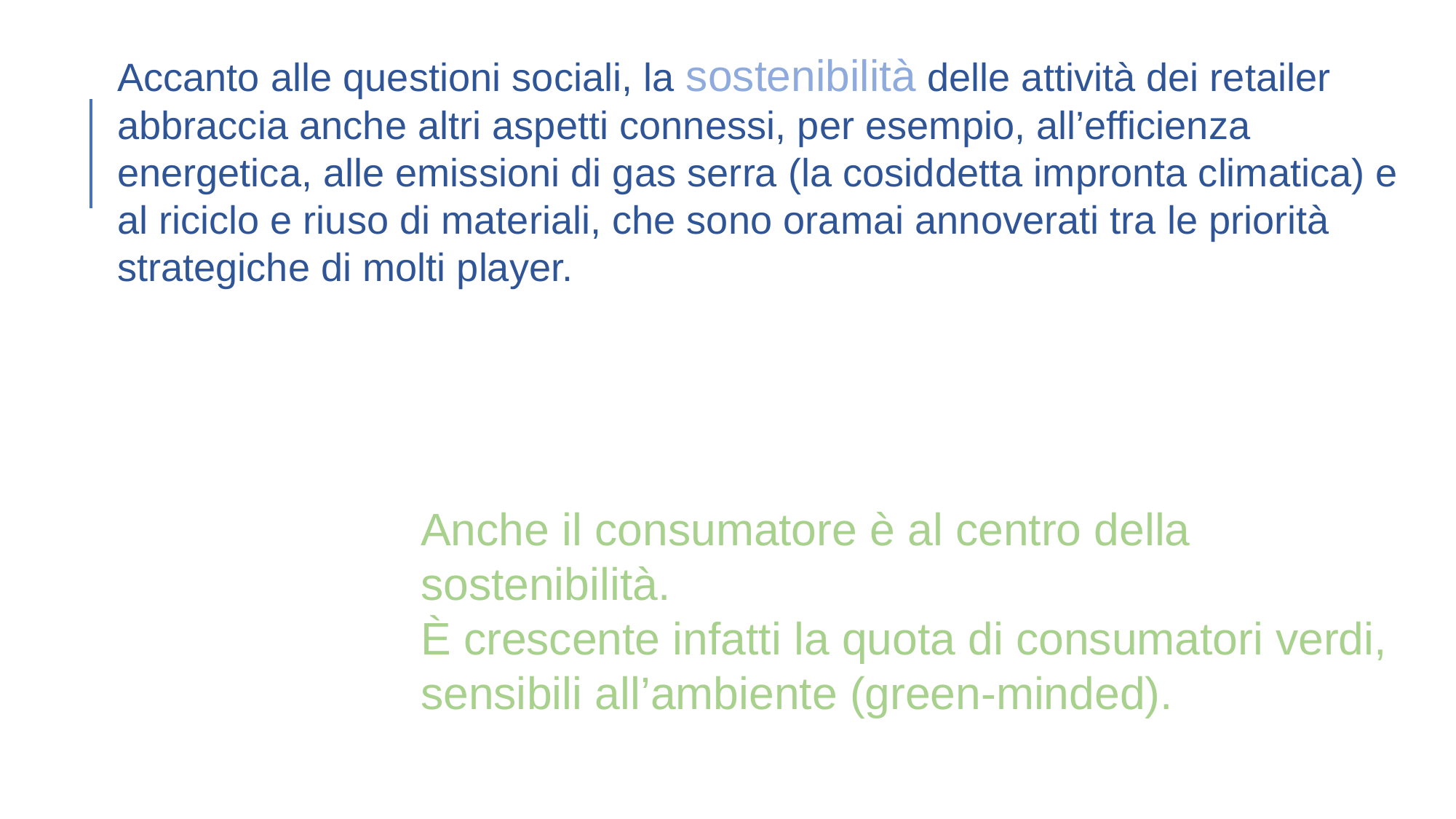

Accanto alle questioni sociali, la sostenibilità delle attività dei retailer abbraccia anche altri aspetti connessi, per esempio, all’efficienza energetica, alle emissioni di gas serra (la cosiddetta impronta climatica) e al riciclo e riuso di materiali, che sono oramai annoverati tra le priorità strategiche di molti player.
Anche il consumatore è al centro della sostenibilità.
È crescente infatti la quota di consumatori verdi, sensibili all’ambiente (green-minded).